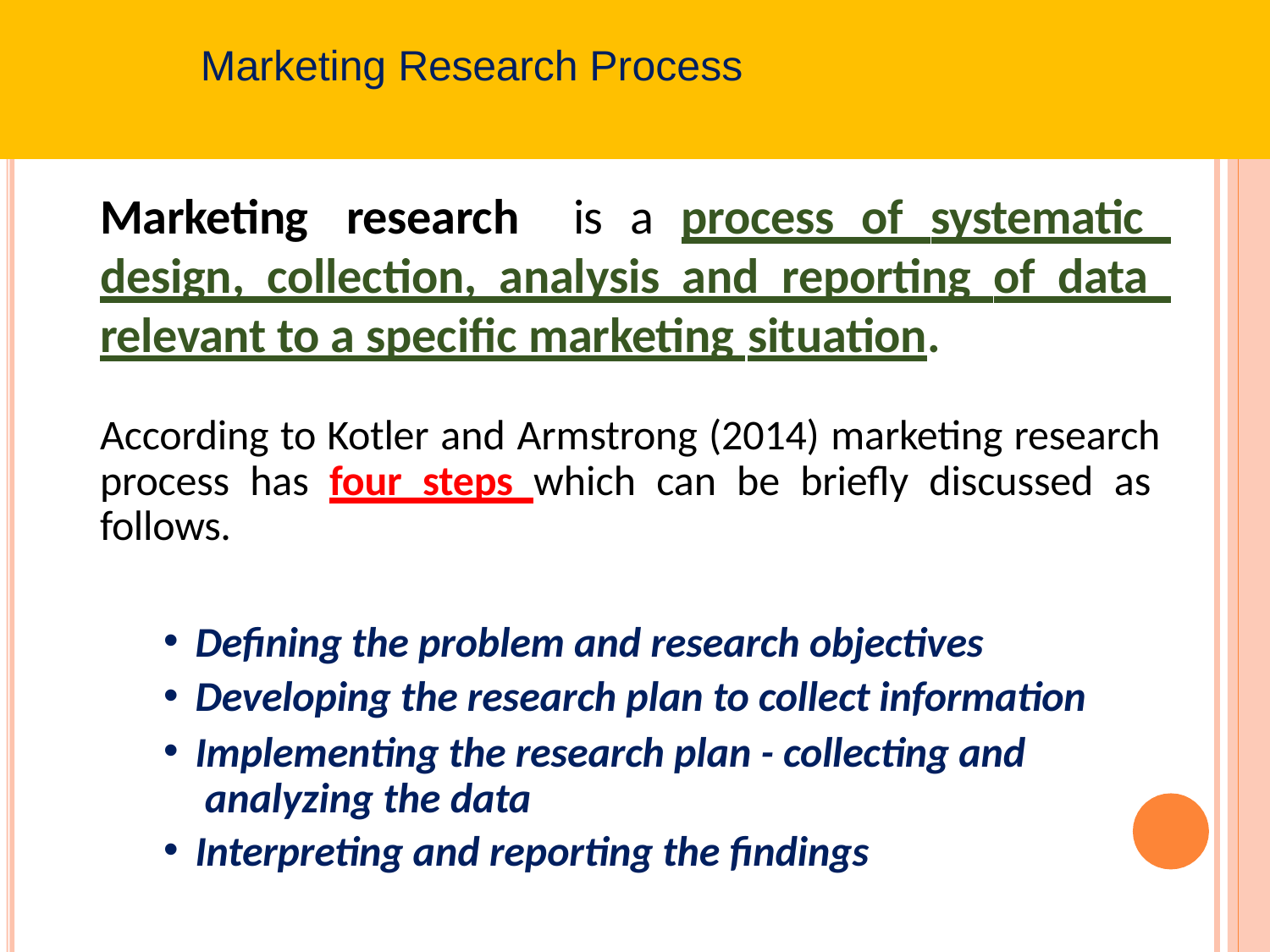

# Marketing Research Process
Marketing research  is a process of systematic  design, collection, analysis and reporting of data  relevant to a specific marketing situation.

According to Kotler and Armstrong (2014) marketing research  process has four steps which can be briefly discussed as  follows.

Defining the problem and research objectives
Developing the research plan to collect information
Implementing the research plan - collecting and  analyzing the data
Interpreting and reporting the findings